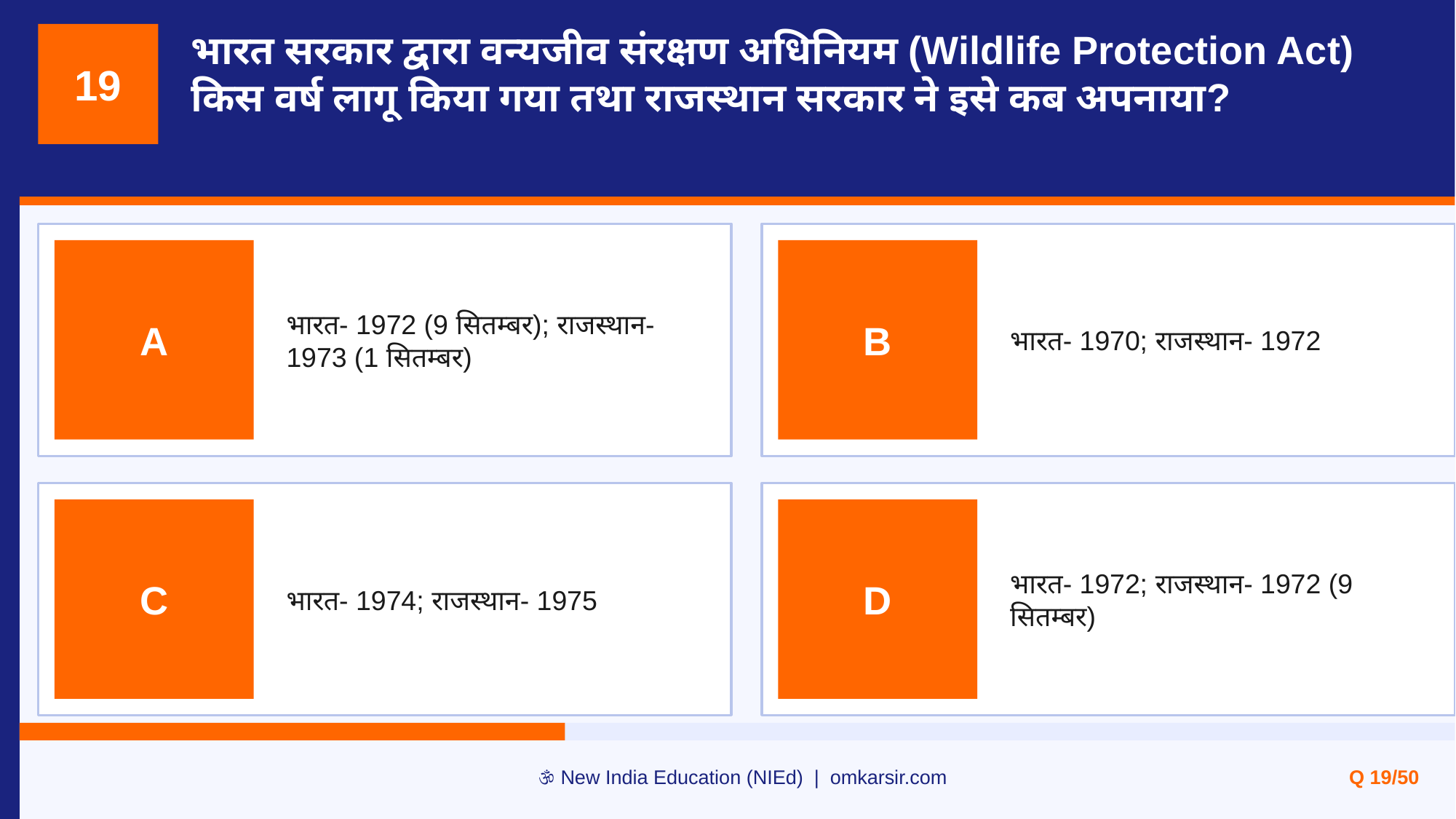

भारत सरकार द्वारा वन्यजीव संरक्षण अधिनियम (Wildlife Protection Act) किस वर्ष लागू किया गया तथा राजस्थान सरकार ने इसे कब अपनाया?
19

भारत- 1972 (9 सितम्बर); राजस्थान- 1973 (1 सितम्बर)
भारत- 1970; राजस्थान- 1972
A
B

भारत- 1974; राजस्थान- 1975
भारत- 1972; राजस्थान- 1972 (9 सितम्बर)
C
D

🕉️ New India Education (NIEd)  |  omkarsir.com
Q 19/50